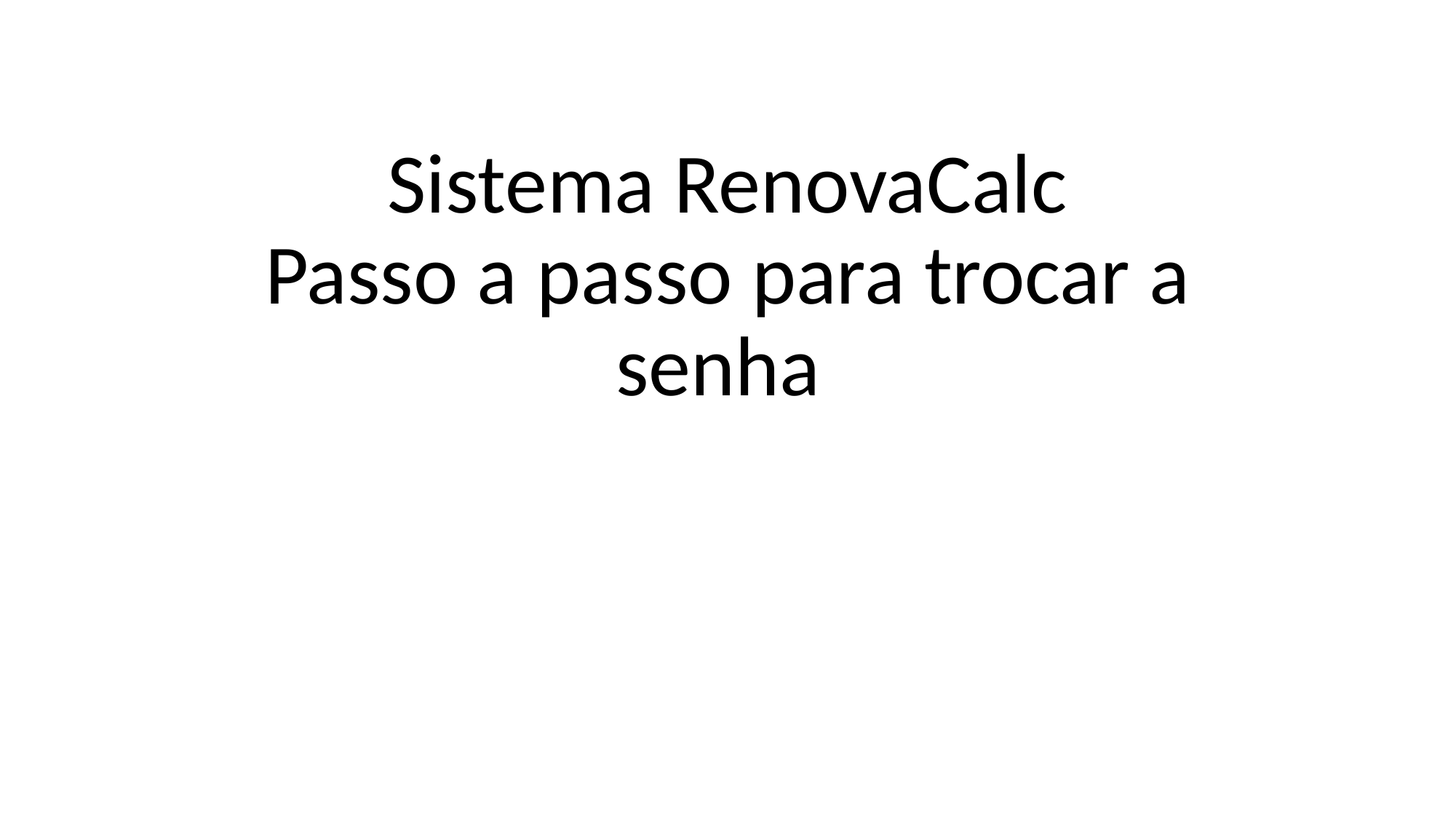

# Sistema RenovaCalc Passo a passo para trocar a senha